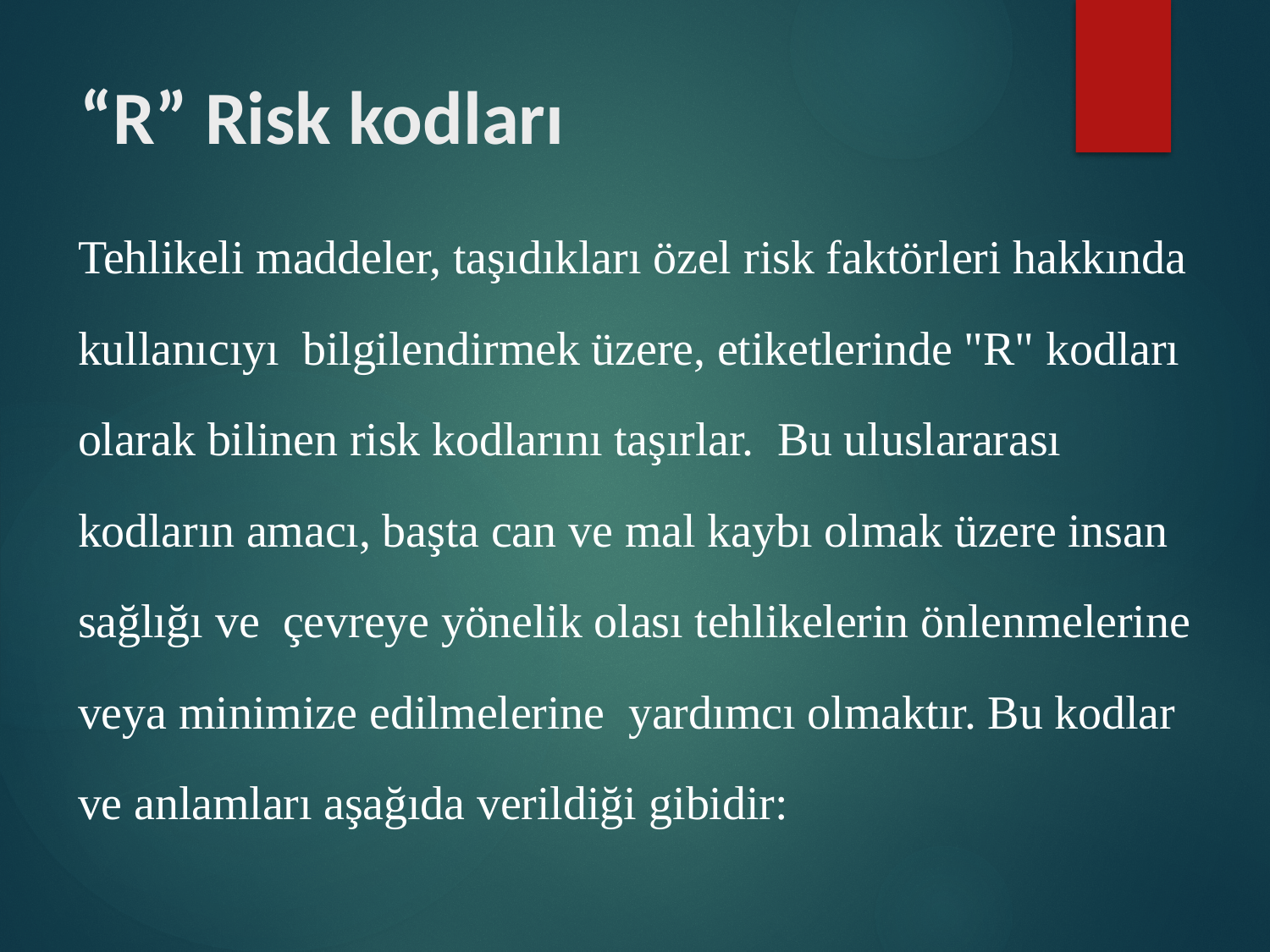

# “R” Risk kodları
	Tehlikeli maddeler, taşıdıkları özel risk faktörleri hakkında kullanıcıyı  bilgilendirmek üzere, etiketlerinde "R" kodları olarak bilinen risk kodlarını taşırlar.  Bu uluslararası kodların amacı, başta can ve mal kaybı olmak üzere insan sağlığı ve  çevreye yönelik olası tehlikelerin önlenmelerine veya minimize edilmelerine  yardımcı olmaktır. Bu kodlar ve anlamları aşağıda verildiği gibidir: